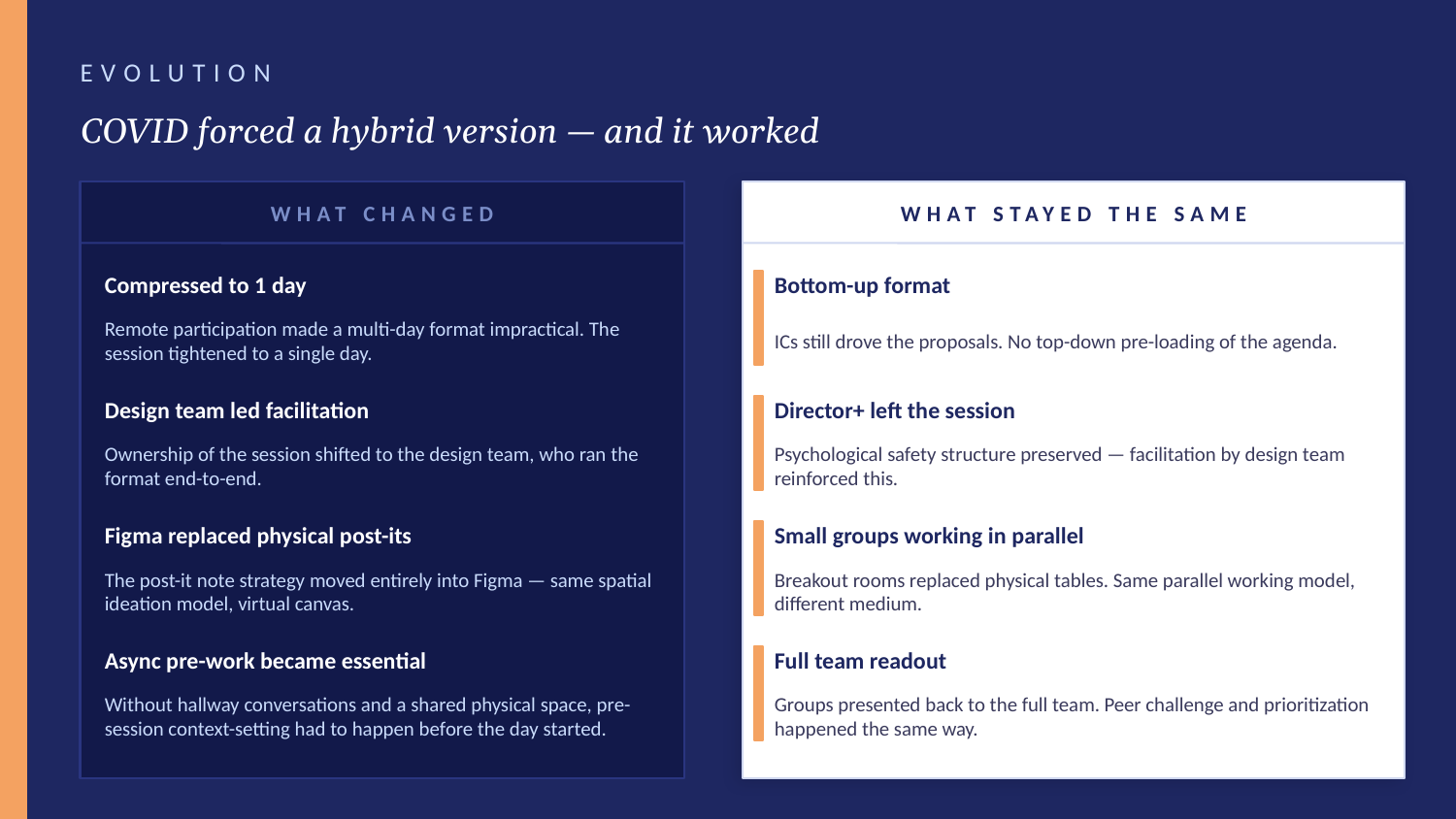

EVOLUTION
COVID forced a hybrid version — and it worked

WHAT CHANGED

WHAT STAYED THE SAME

Compressed to 1 day
Bottom-up format

Remote participation made a multi-day format impractical. The session tightened to a single day.
ICs still drove the proposals. No top-down pre-loading of the agenda.
Design team led facilitation
Director+ left the session

Ownership of the session shifted to the design team, who ran the format end-to-end.
Psychological safety structure preserved — facilitation by design team reinforced this.
Figma replaced physical post-its
Small groups working in parallel

The post-it note strategy moved entirely into Figma — same spatial ideation model, virtual canvas.
Breakout rooms replaced physical tables. Same parallel working model, different medium.
Async pre-work became essential
Full team readout

Without hallway conversations and a shared physical space, pre-session context-setting had to happen before the day started.
Groups presented back to the full team. Peer challenge and prioritization happened the same way.